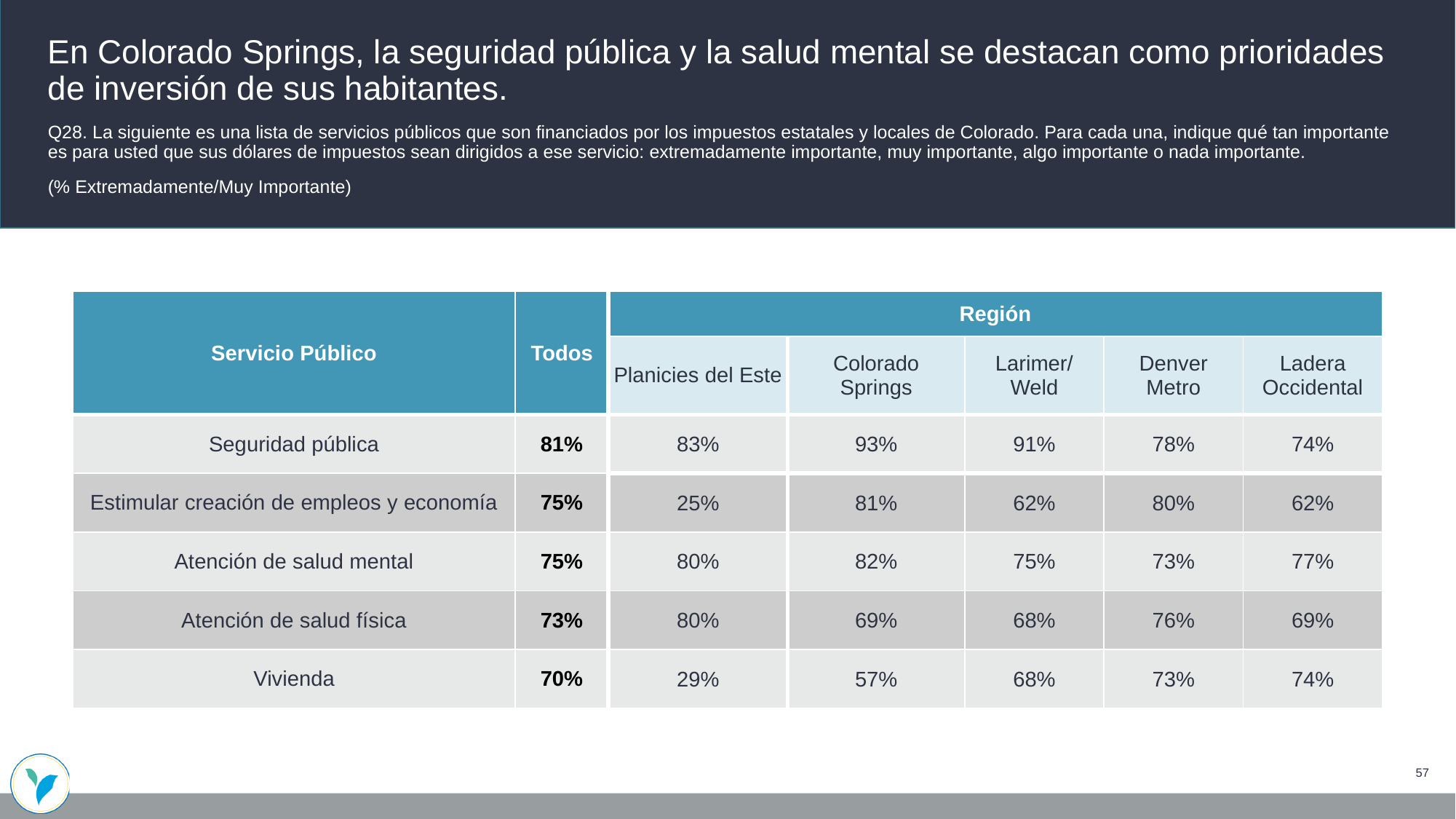

En Colorado Springs, la seguridad pública y la salud mental se destacan como prioridades de inversión de sus habitantes.
Q28. La siguiente es una lista de servicios públicos que son financiados por los impuestos estatales y locales de Colorado. Para cada una, indique qué tan importante es para usted que sus dólares de impuestos sean dirigidos a ese servicio: extremadamente importante, muy importante, algo importante o nada importante.
(% Extremadamente/Muy Importante)
| Servicio Público | Todos | Región |  |  |  |  |
| --- | --- | --- | --- | --- | --- | --- |
|  |  | Planicies del Este | Colorado Springs | Larimer/ Weld | Denver Metro | Ladera Occidental |
| Seguridad pública | 81% | 83% | 93% | 91% | 78% | 74% |
| Estimular creación de empleos y economía | 75% | 25% | 81% | 62% | 80% | 62% |
| Atención de salud mental | 75% | 80% | 82% | 75% | 73% | 77% |
| Atención de salud física | 73% | 80% | 69% | 68% | 76% | 69% |
| Vivienda | 70% | 29% | 57% | 68% | 73% | 74% |
57